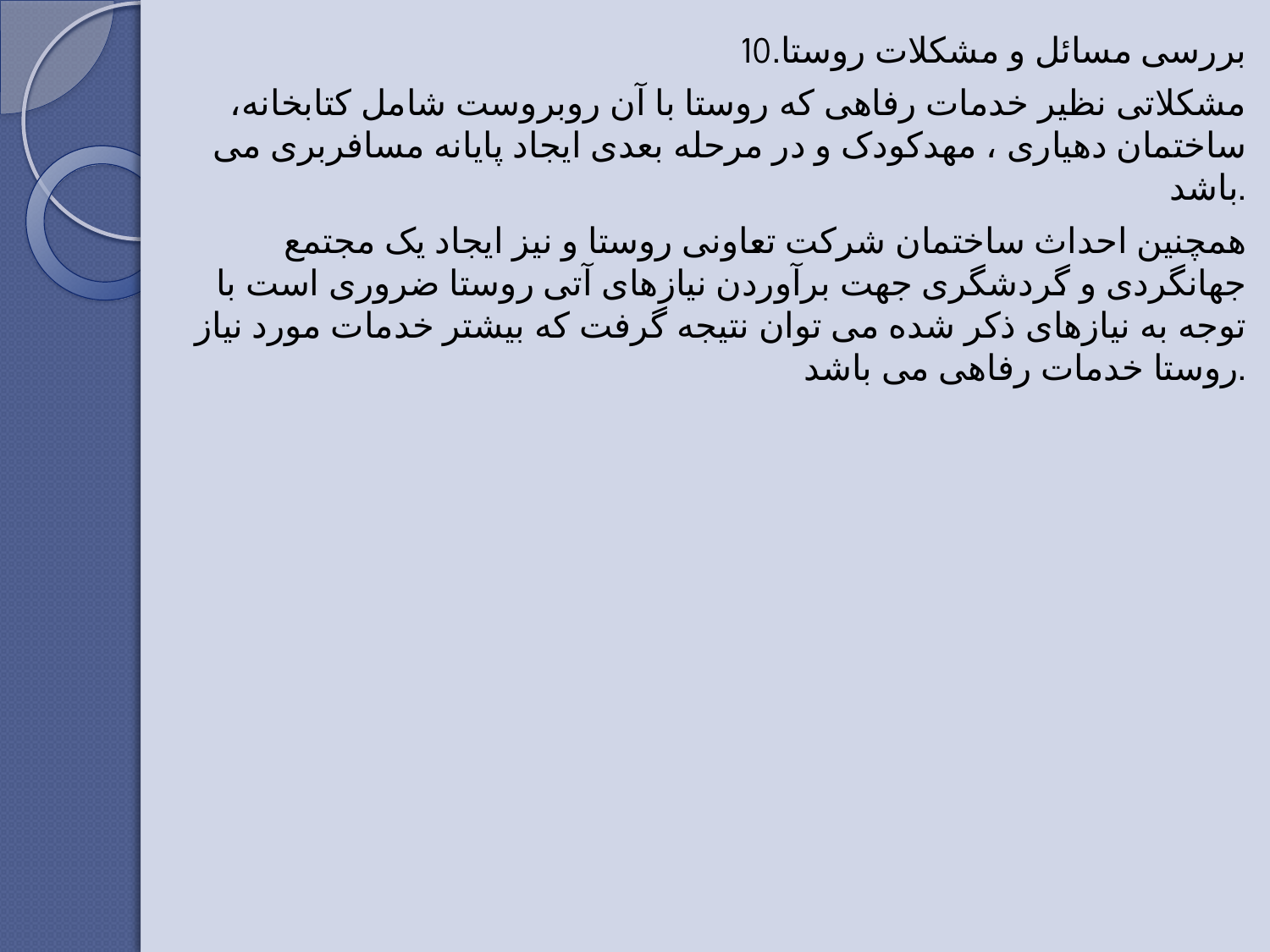

10.بررسی مسائل و مشکلات روستا
مشکلاتی نظیر خدمات رفاهی که روستا با آن روبروست شامل کتابخانه، ساختمان دهیاری ، مهدکودک و در مرحله بعدی ایجاد پایانه مسافربری می باشد.
همچنین احداث ساختمان شرکت تعاونی روستا و نیز ایجاد یک مجتمع جهانگردی و گردشگری جهت برآوردن نیازهای آتی روستا ضروری است با توجه به نیازهای ذکر شده می توان نتیجه گرفت که بیشتر خدمات مورد نیاز روستا خدمات رفاهی می باشد.